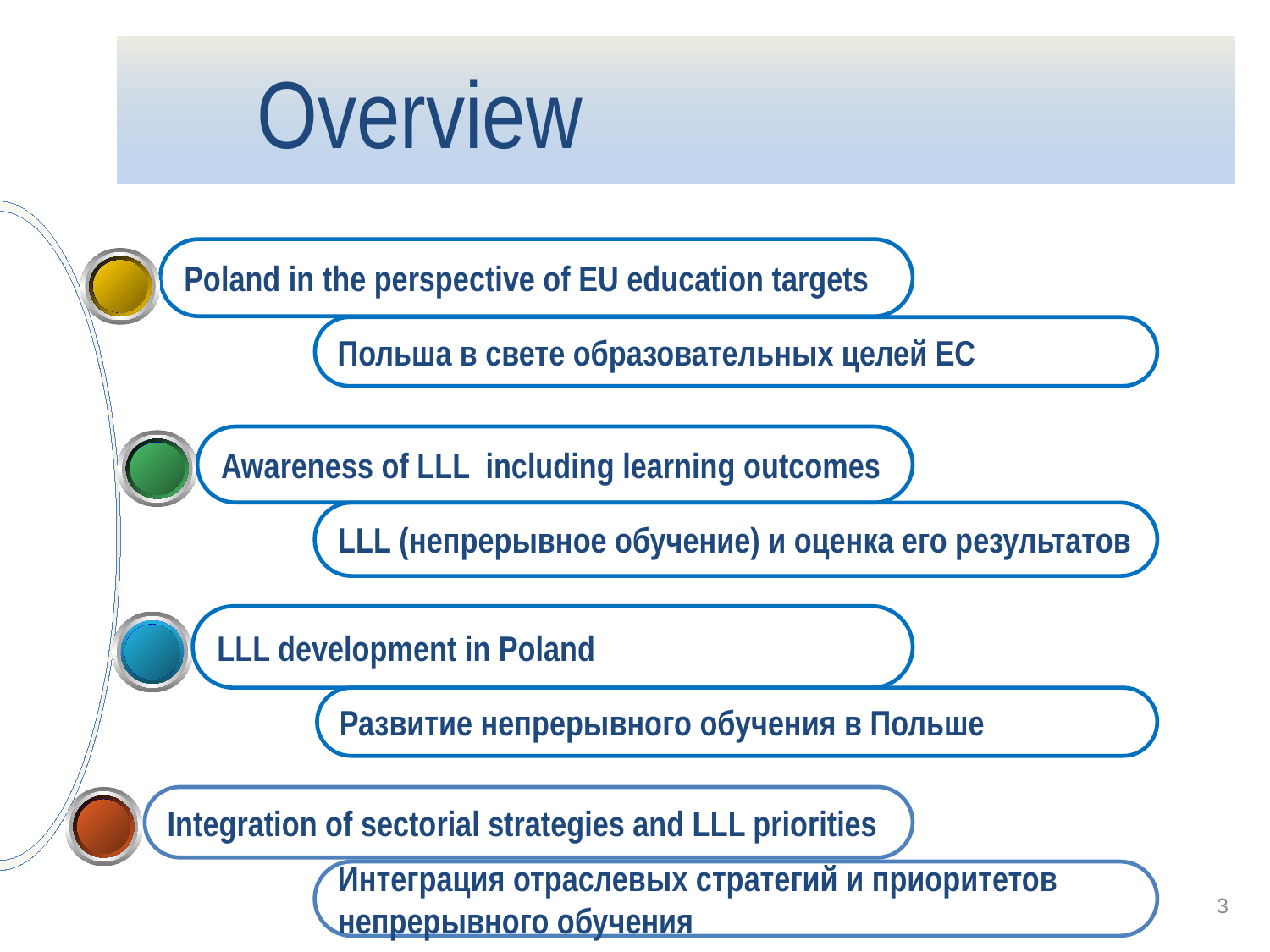

# Overview

Poland in the perspective of EU education targets

Польша в свете образовательных целей ЕС

Awareness of LLL  including learning outcomes

LLL (непрерывное обучение) и оценка его результатов
LLL development in Poland

Развитие непрерывного обучения в Польше
Integration of sectorial strategies and LLL priorities

Интеграция отраслевых стратегий и приоритетов
непрерывного обучения
3